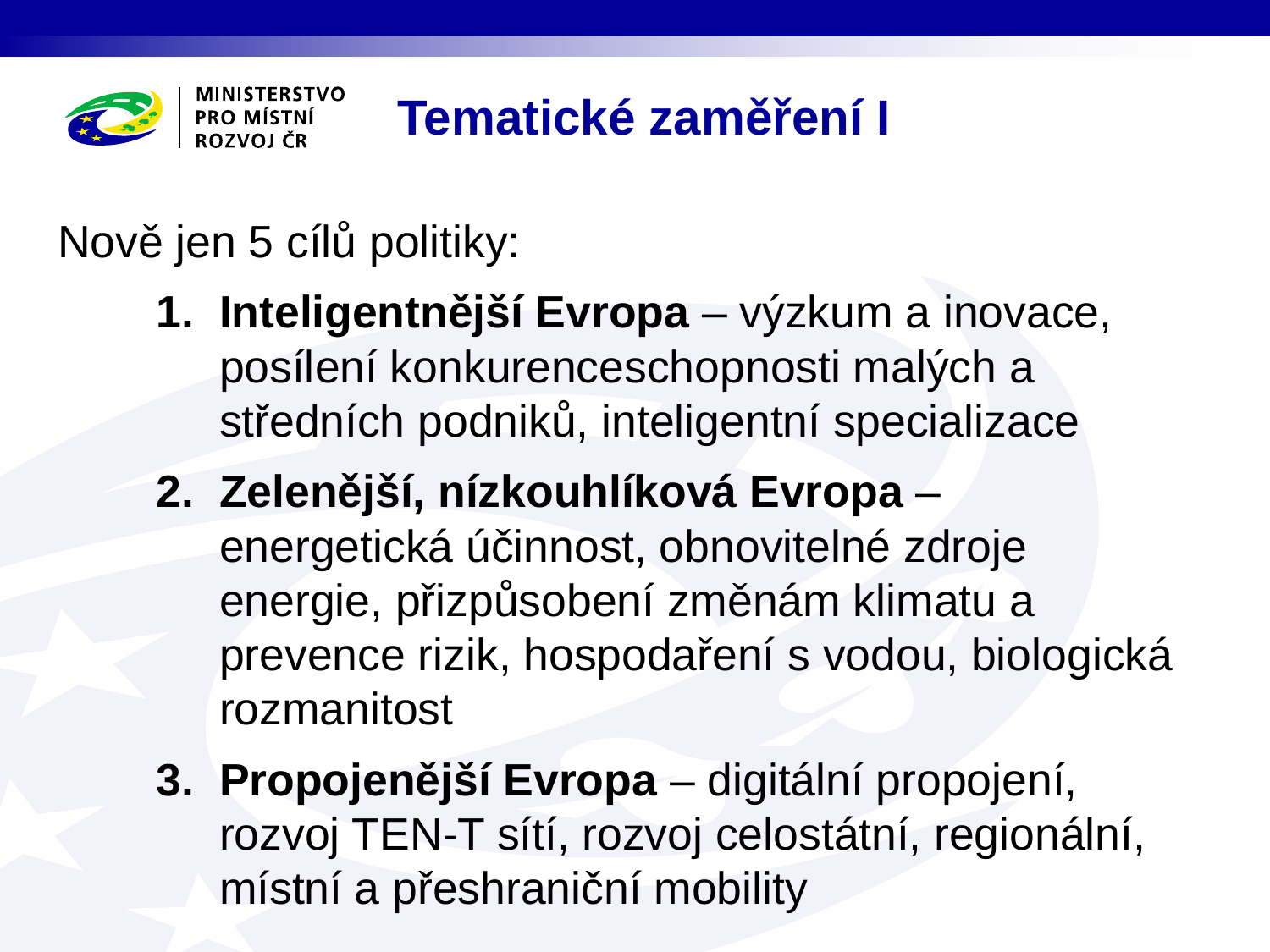

# Tematické zaměření I
Nově jen 5 cílů politiky:
Inteligentnější Evropa – výzkum a inovace, posílení konkurenceschopnosti malých a středních podniků, inteligentní specializace
Zelenější, nízkouhlíková Evropa – energetická účinnost, obnovitelné zdroje energie, přizpůsobení změnám klimatu a prevence rizik, hospodaření s vodou, biologická rozmanitost
Propojenější Evropa – digitální propojení, rozvoj TEN-T sítí, rozvoj celostátní, regionální, místní a přeshraniční mobility